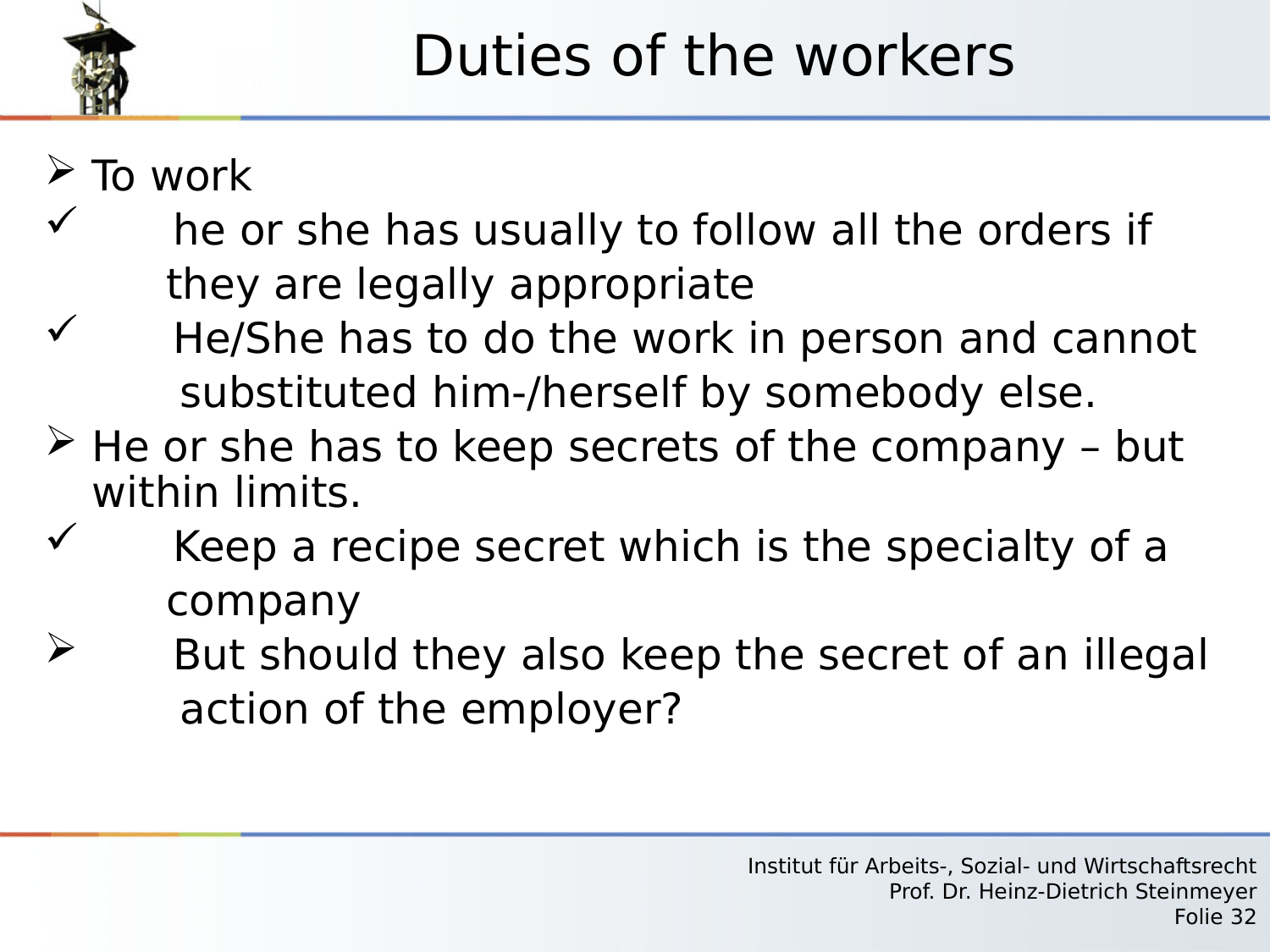

# Duties of the workers
To work
      he or she has usually to follow all the orders if
         they are legally appropriate
      He/She has to do the work in person and cannot
          substituted him-/herself by somebody else.
He or she has to keep secrets of the company – but within limits.
      Keep a recipe secret which is the specialty of a
         company
      But should they also keep the secret of an illegal
          action of the employer?